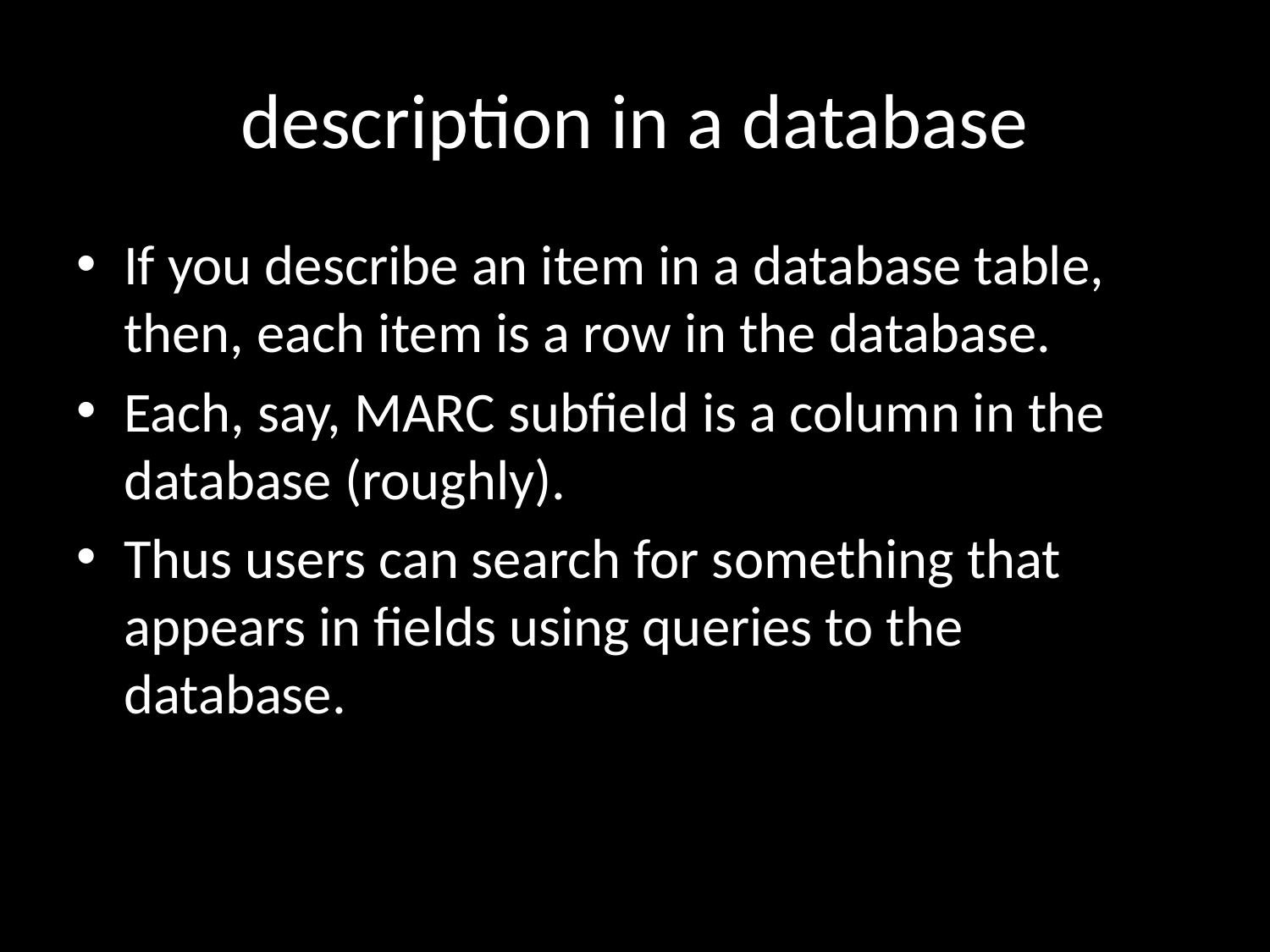

# description in a database
If you describe an item in a database table, then, each item is a row in the database.
Each, say, MARC subfield is a column in the database (roughly).
Thus users can search for something that appears in fields using queries to the database.